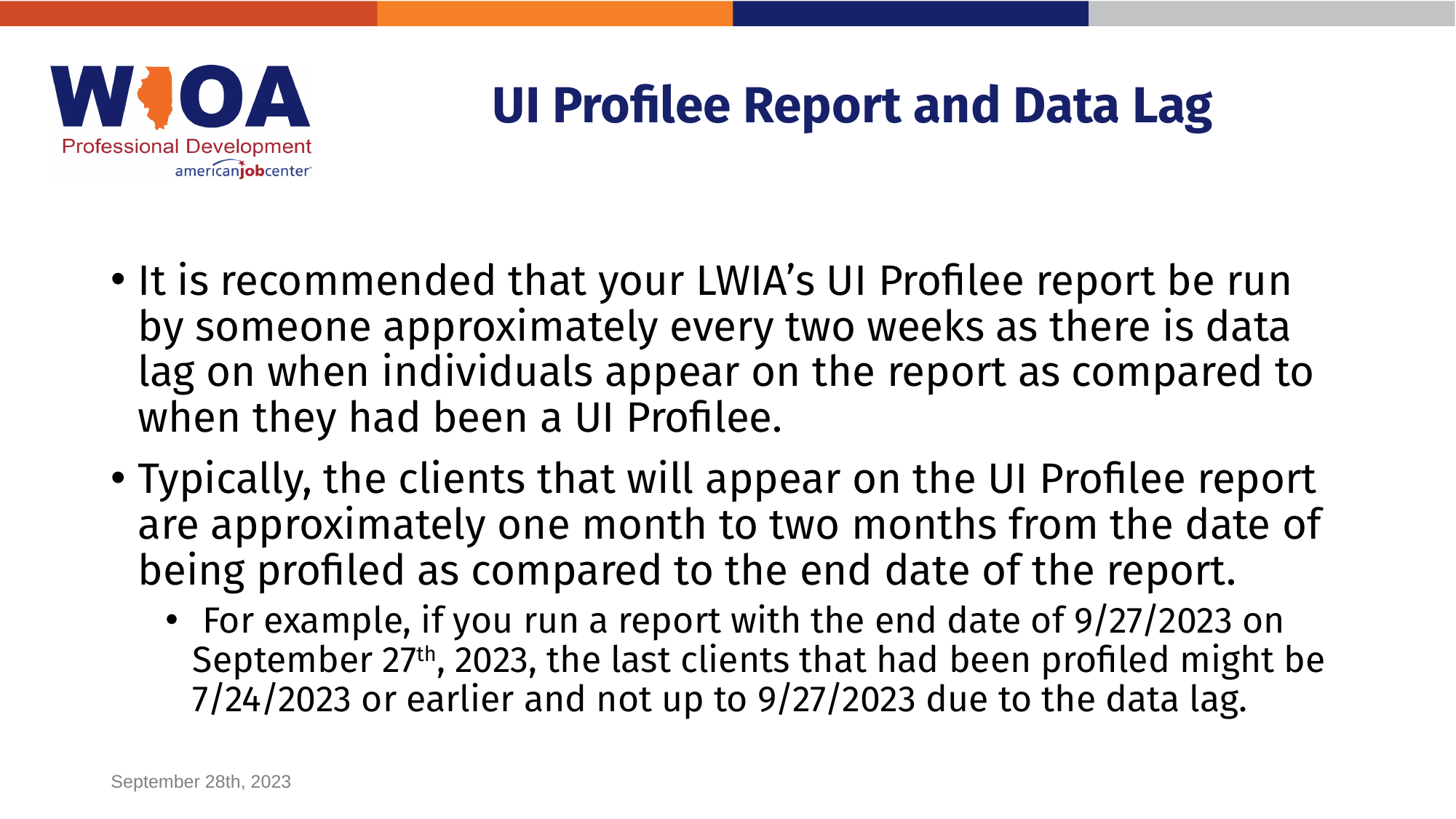

# UI Profilee Report and Data Lag
It is recommended that your LWIA’s UI Profilee report be run by someone approximately every two weeks as there is data lag on when individuals appear on the report as compared to when they had been a UI Profilee.
Typically, the clients that will appear on the UI Profilee report are approximately one month to two months from the date of being profiled as compared to the end date of the report.
 For example, if you run a report with the end date of 9/27/2023 on September 27th, 2023, the last clients that had been profiled might be 7/24/2023 or earlier and not up to 9/27/2023 due to the data lag.

September 28th, 2023